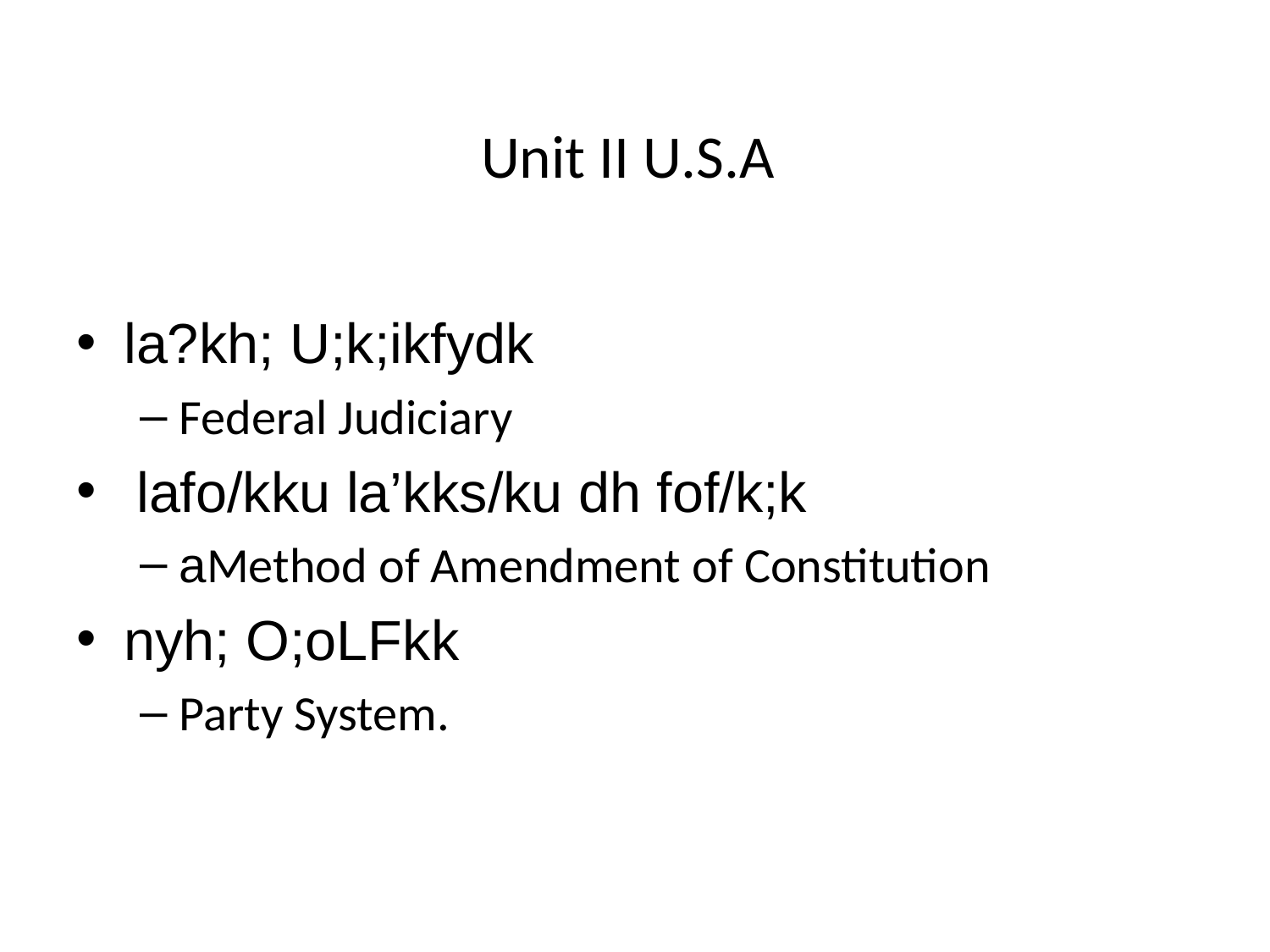

# Unit II U.S.A

la?kh; U;k;ikfydk
Federal Judiciary
 lafo/kku la’kks/ku dh fof/k;k
aMethod of Amendment of Constitution
nyh; O;oLFkk
Party System.